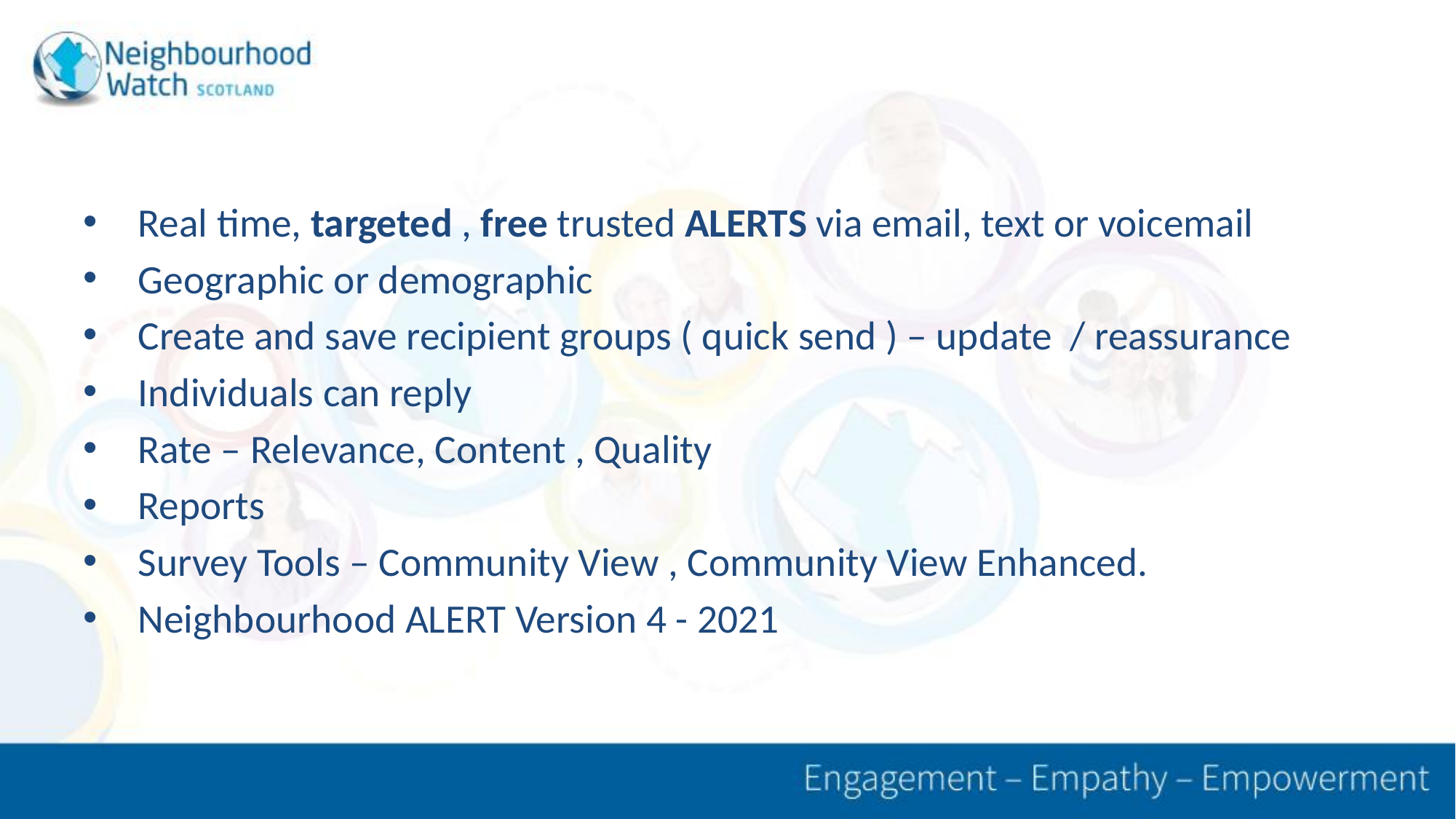

#
Real time, targeted , free trusted ALERTS via email, text or voicemail
Geographic or demographic
Create and save recipient groups ( quick send ) – update  / reassurance
Individuals can reply
Rate – Relevance, Content , Quality
Reports
Survey Tools – Community View , Community View Enhanced.
Neighbourhood ALERT Version 4 - 2021